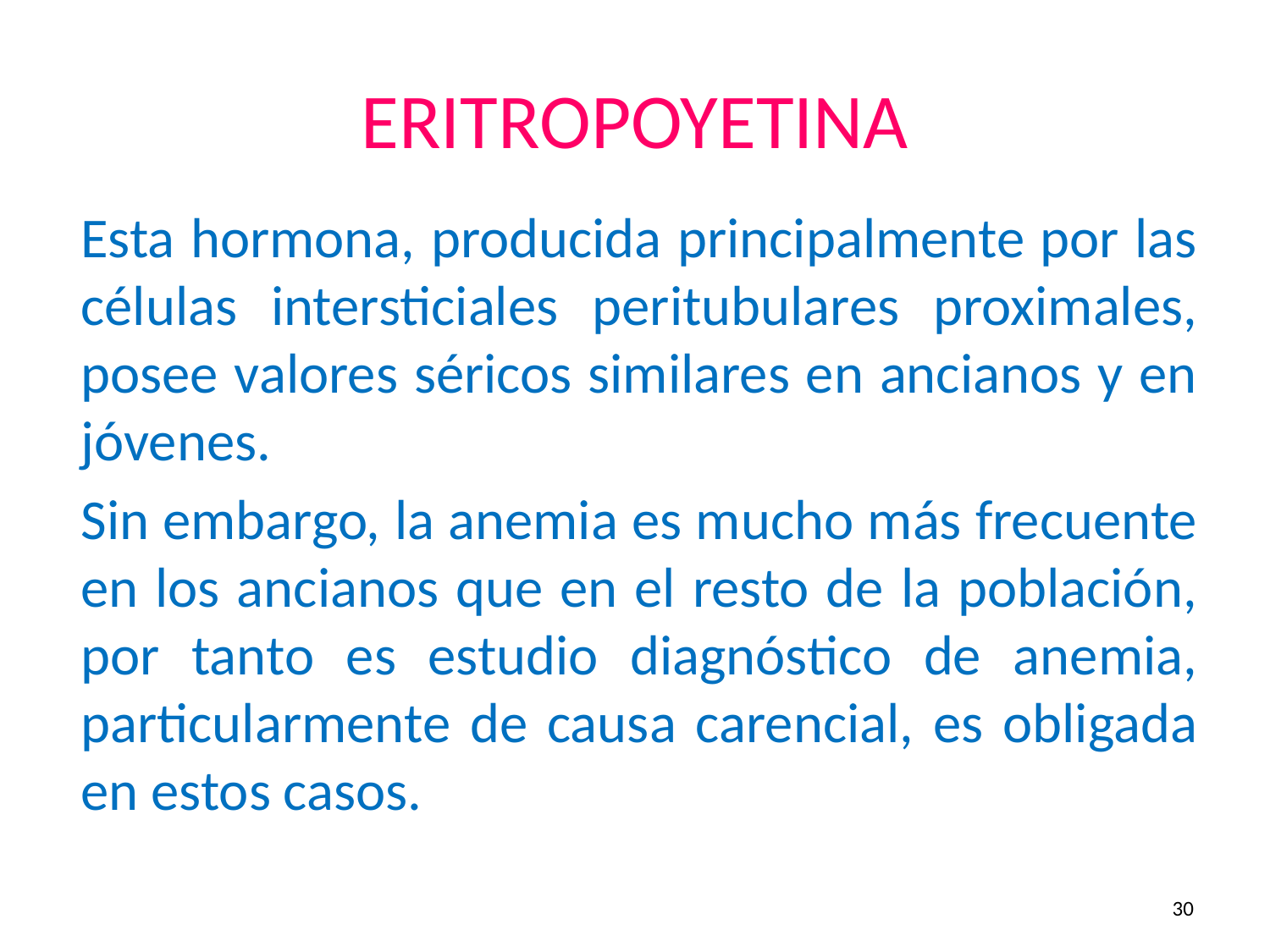

# ERITROPOYETINA
Esta hormona, producida principalmente por las células intersticiales peritubulares proximales, posee valores séricos similares en ancianos y en jóvenes.
Sin embargo, la anemia es mucho más frecuente en los ancianos que en el resto de la población, por tanto es estudio diagnóstico de anemia, particularmente de causa carencial, es obligada en estos casos.

30